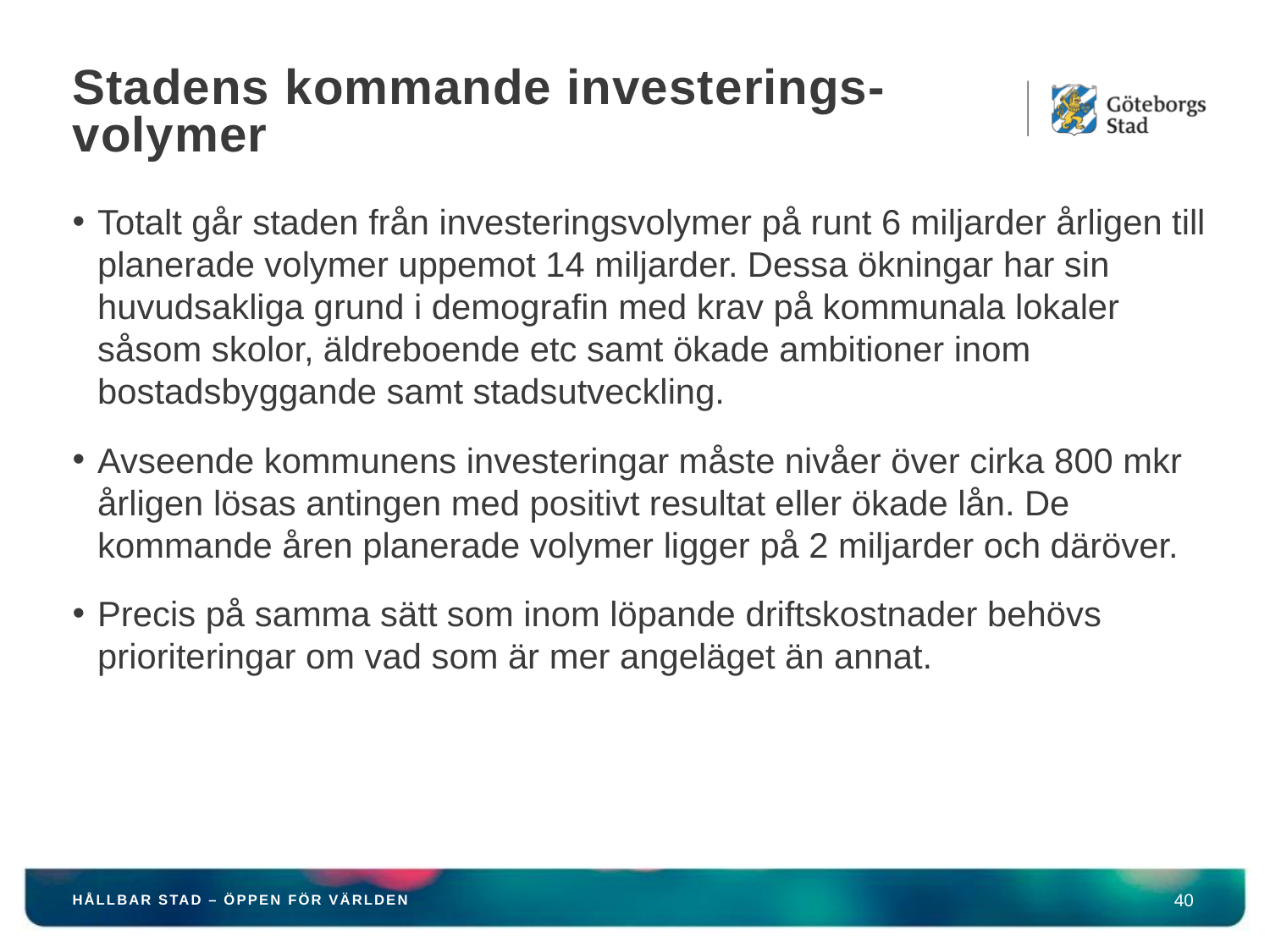

# Stadens kommande investerings-volymer
Totalt går staden från investeringsvolymer på runt 6 miljarder årligen till planerade volymer uppemot 14 miljarder. Dessa ökningar har sin huvudsakliga grund i demografin med krav på kommunala lokaler såsom skolor, äldreboende etc samt ökade ambitioner inom bostadsbyggande samt stadsutveckling.
Avseende kommunens investeringar måste nivåer över cirka 800 mkr årligen lösas antingen med positivt resultat eller ökade lån. De kommande åren planerade volymer ligger på 2 miljarder och däröver.
Precis på samma sätt som inom löpande driftskostnader behövs prioriteringar om vad som är mer angeläget än annat.

HÅLLBAR STAD – ÖPPEN FÖR VÄRLDEN
40